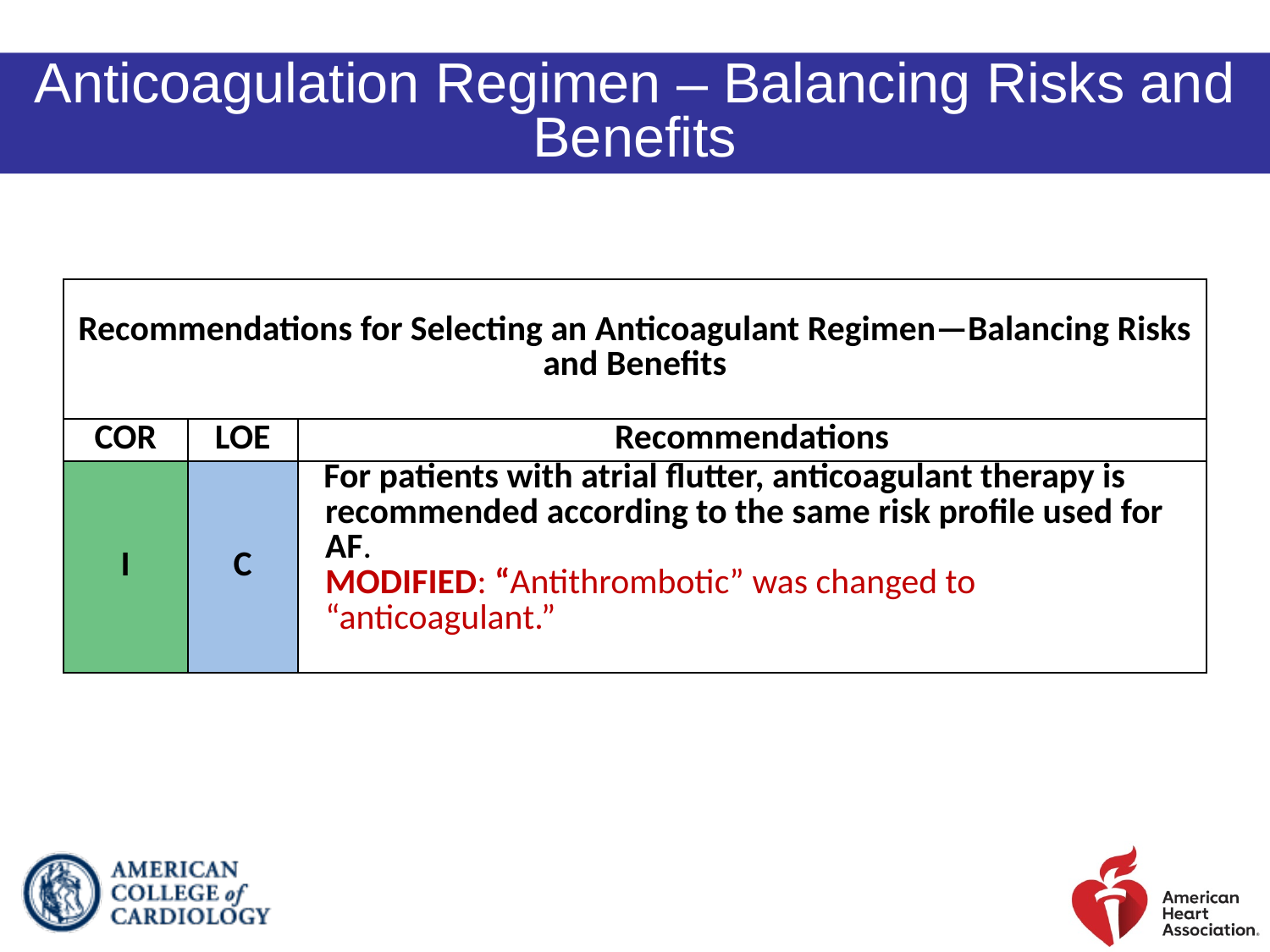

Anticoagulation Regimen – Balancing Risks and Benefits
| Recommendations for Selecting an Anticoagulant Regimen—Balancing Risks and Benefits |  |  |
| --- | --- | --- |
| COR | LOE | Recommendations |
| I | C | For patients with atrial flutter, anticoagulant therapy is recommended according to the same risk profile used for AF. MODIFIED: “Antithrombotic” was changed to “anticoagulant.” |